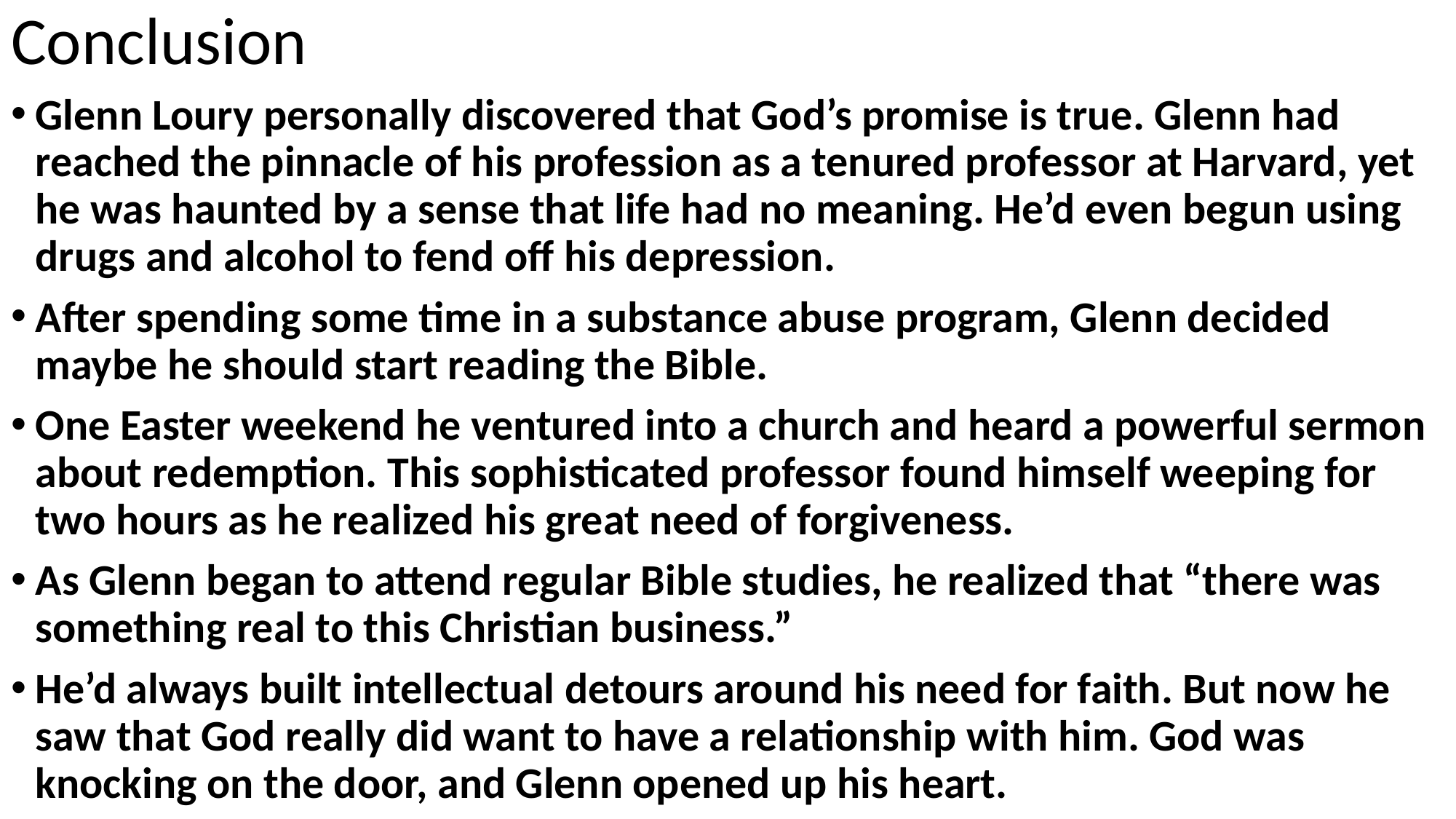

# Conclusion
Glenn Loury personally discovered that God’s promise is true. Glenn had reached the pinnacle of his profession as a tenured professor at Harvard, yet he was haunted by a sense that life had no meaning. He’d even begun using drugs and alcohol to fend off his depression.
After spending some time in a substance abuse program, Glenn decided maybe he should start reading the Bible.
One Easter weekend he ventured into a church and heard a powerful sermon about redemption. This sophisticated professor found himself weeping for two hours as he realized his great need of forgiveness.
As Glenn began to attend regular Bible studies, he realized that “there was something real to this Christian business.”
He’d always built intellectual detours around his need for faith. But now he saw that God really did want to have a relationship with him. God was knocking on the door, and Glenn opened up his heart.